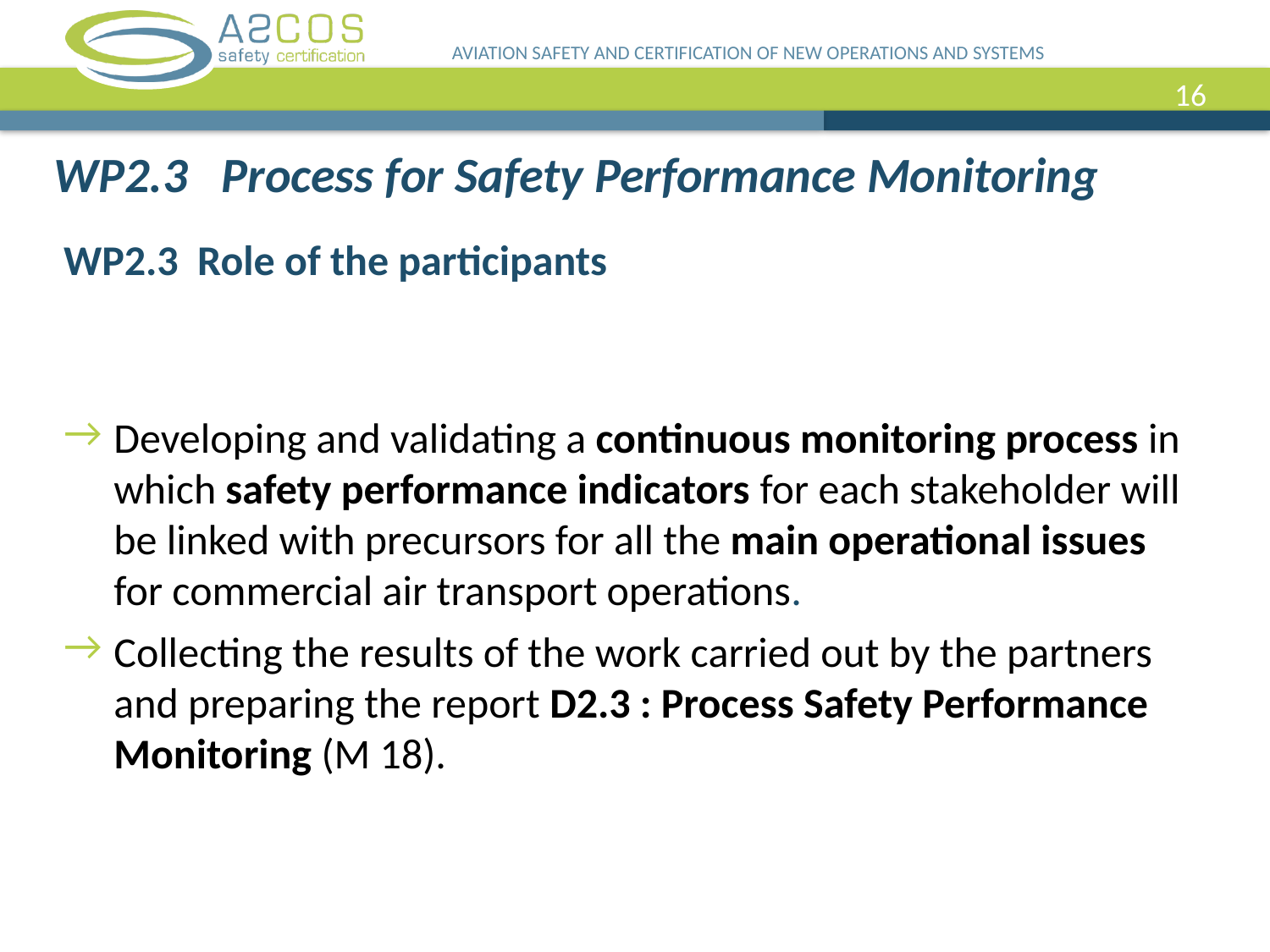

AVIATION SAFETY AND CERTIFICATION OF NEW OPERATIONS AND SYSTEMS
16
WP2.3   Process for Safety Performance Monitoring
WP2.3  Role of the participants

Developing and validating a continuous monitoring process in which safety performance indicators for each stakeholder will be linked with precursors for all the main operational issues for commercial air transport operations.
Collecting the results of the work carried out by the partners and preparing the report D2.3 : Process Safety Performance Monitoring (M 18).